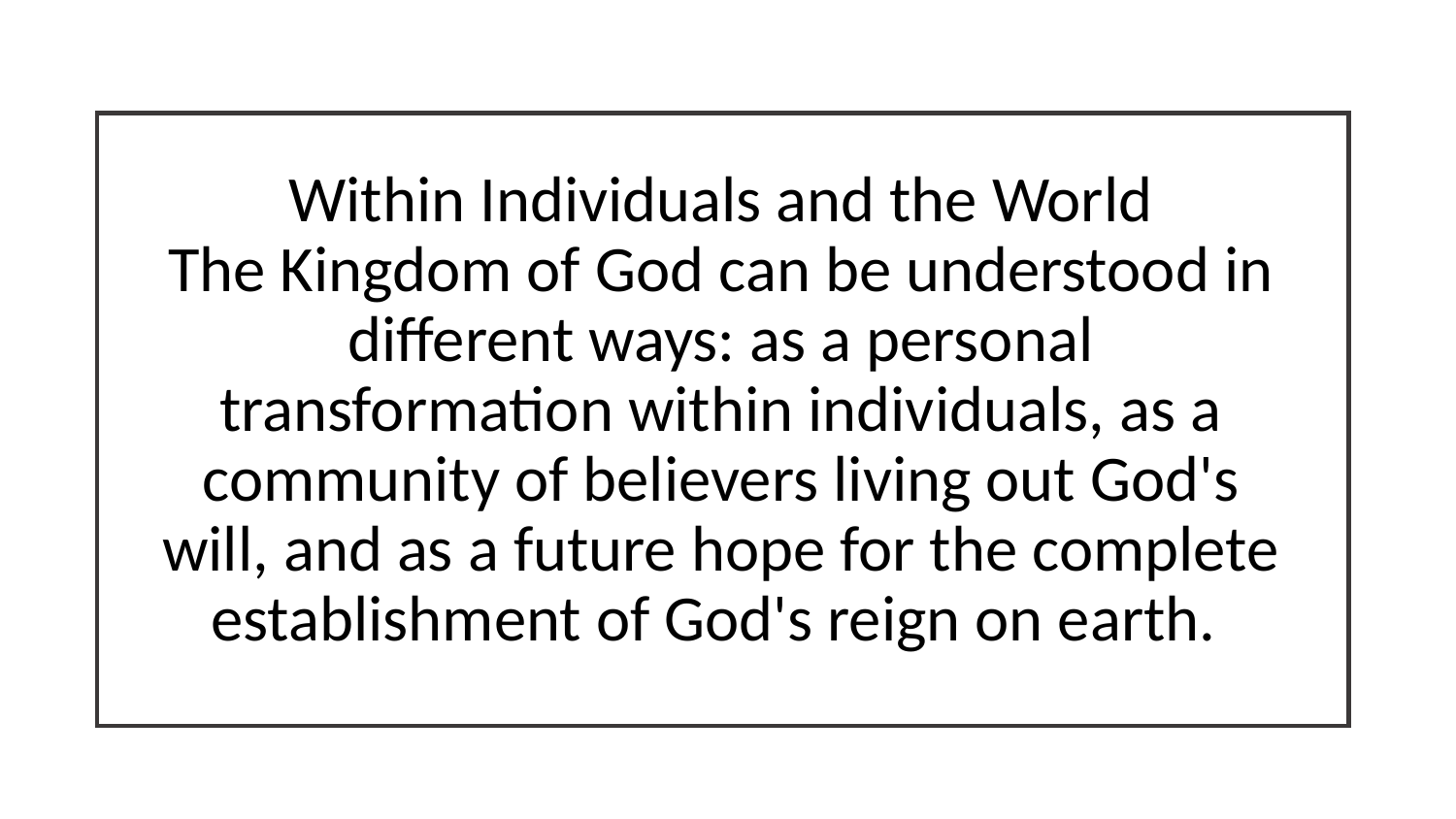

# Within Individuals and the World The Kingdom of God can be understood in different ways: as a personal transformation within individuals, as a community of believers living out God's will, and as a future hope for the complete establishment of God's reign on earth.